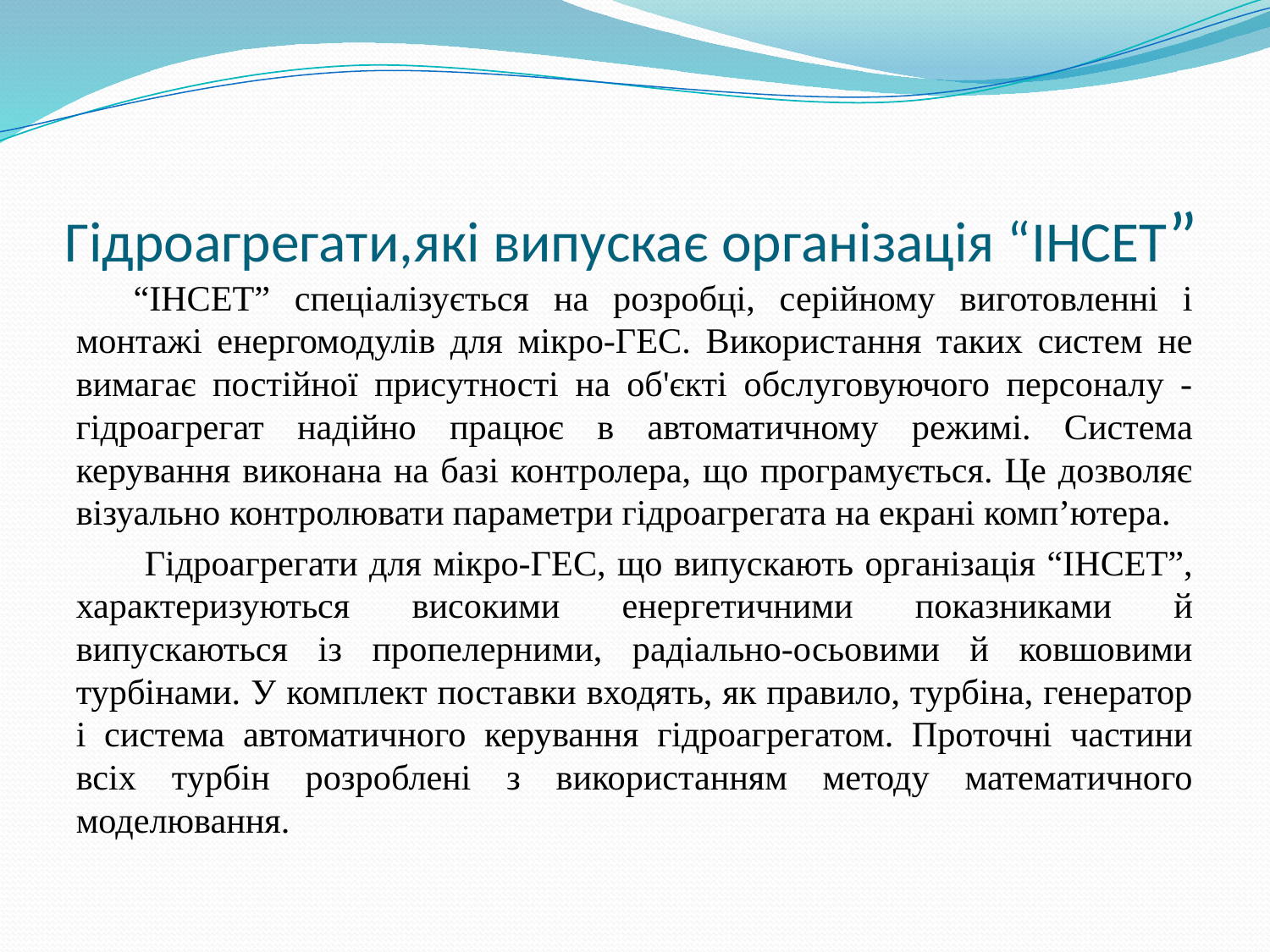

# Гідроагрегати,які випускає організація “ІНСЕТ”
“ІНСЕТ” спеціалізується на розробці, серійному виготовленні і монтажі енергомодулів для мікро-ГЕС. Використання таких систем не вимагає постійної присутності на об'єкті обслуговуючого персоналу - гідроагрегат надійно працює в автоматичному режимі. Система керування виконана на базі контролера, що програмується. Це дозволяє візуально контролювати параметри гідроагрегата на екрані комп’ютера.
 Гідроагрегати для мікро-ГЕС, що випускають організація “ІНСЕТ”, характеризуються високими енергетичними показниками й випускаються із пропелерними, радіально-осьовими й ковшовими турбінами. У комплект поставки входять, як правило, турбіна, генератор і система автоматичного керування гідроагрегатом. Проточні частини всіх турбін розроблені з використанням методу математичного моделювання.